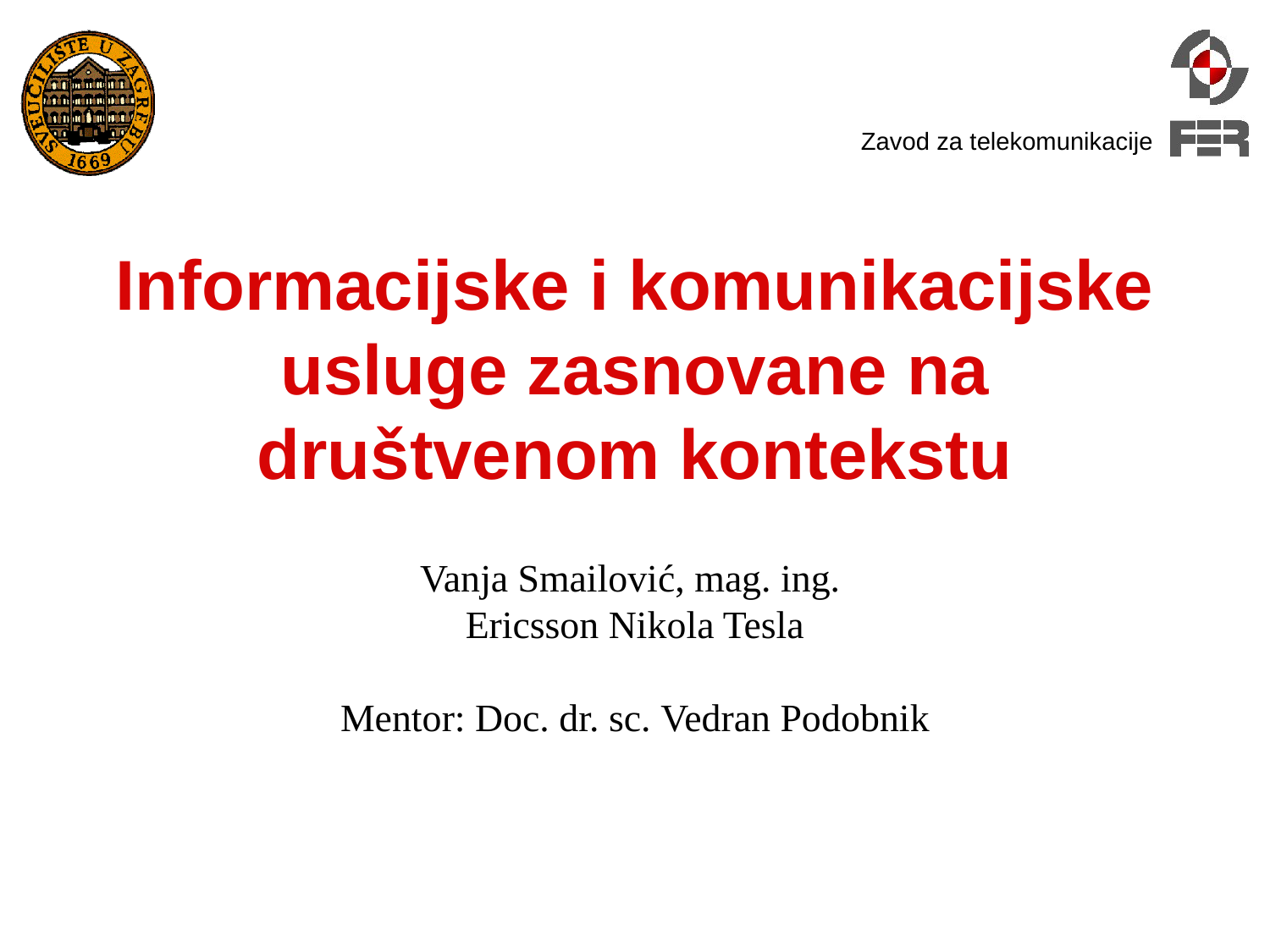

Informacijske i komunikacijske usluge zasnovane na društvenom kontekstu
# Vanja Smailović, mag. ing. Ericsson Nikola Tesla Mentor: Doc. dr. sc. Vedran Podobnik